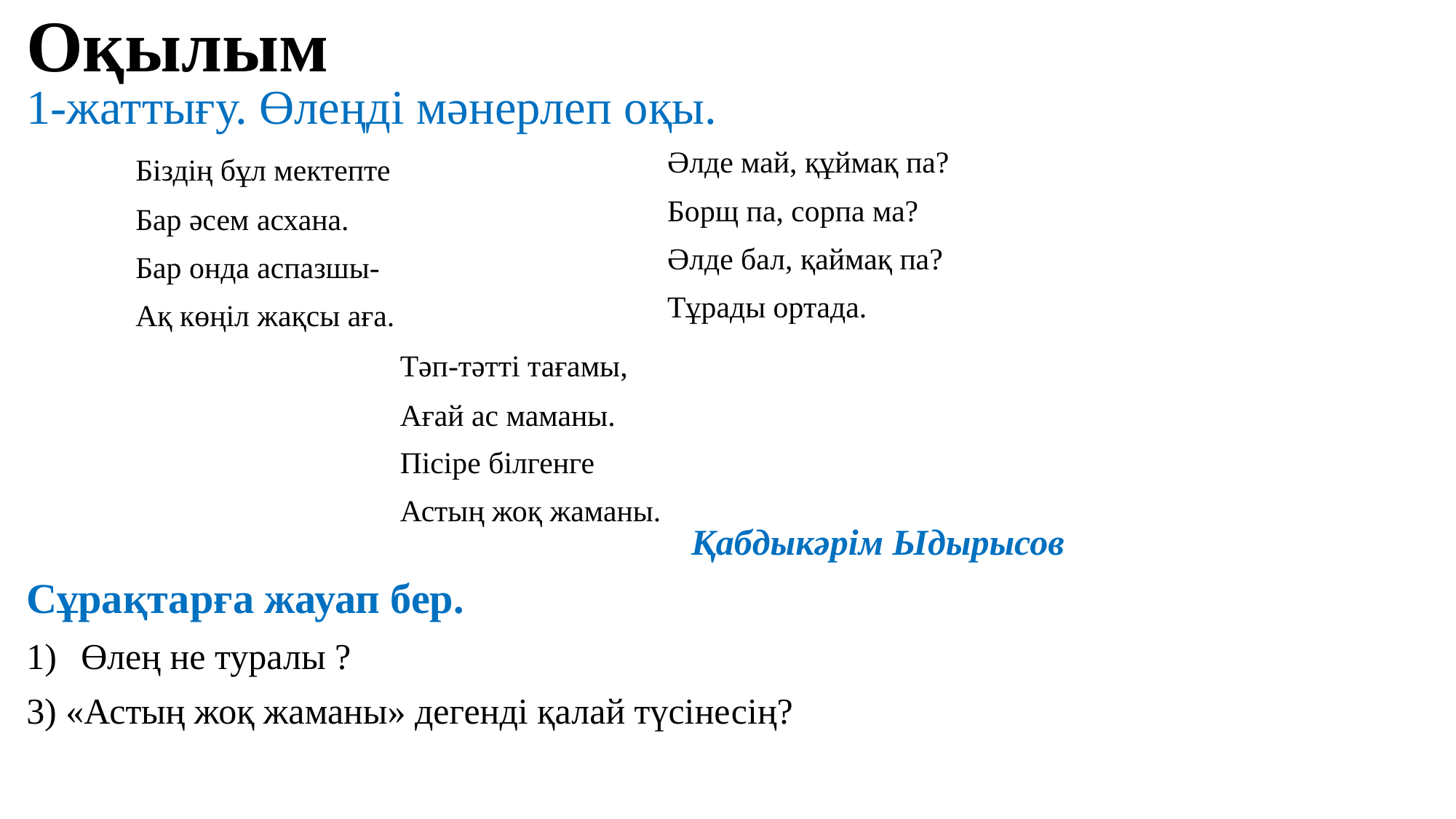

# Оқылым
1-жаттығу. Өлеңді мәнерлеп оқы.
	Біздің бұл мектепте
	Бар әсем асхана.
	Бар онда аспазшы-
	Ақ көңіл жақсы аға.

	Әлде май, құймақ па?
	Борщ па, сорпа ма?
	Әлде бал, қаймақ па?
	Тұрады ортада.

	Тәп-тәтті тағамы,
	Ағай ас маманы.
	Пісіре білгенге
	Астың жоқ жаманы.
Қабдыкәрім Ыдырысов

Сұрақтарға жауап бер.
Өлең не туралы ?
3) «Астың жоқ жаманы» дегенді қалай түсінесің?